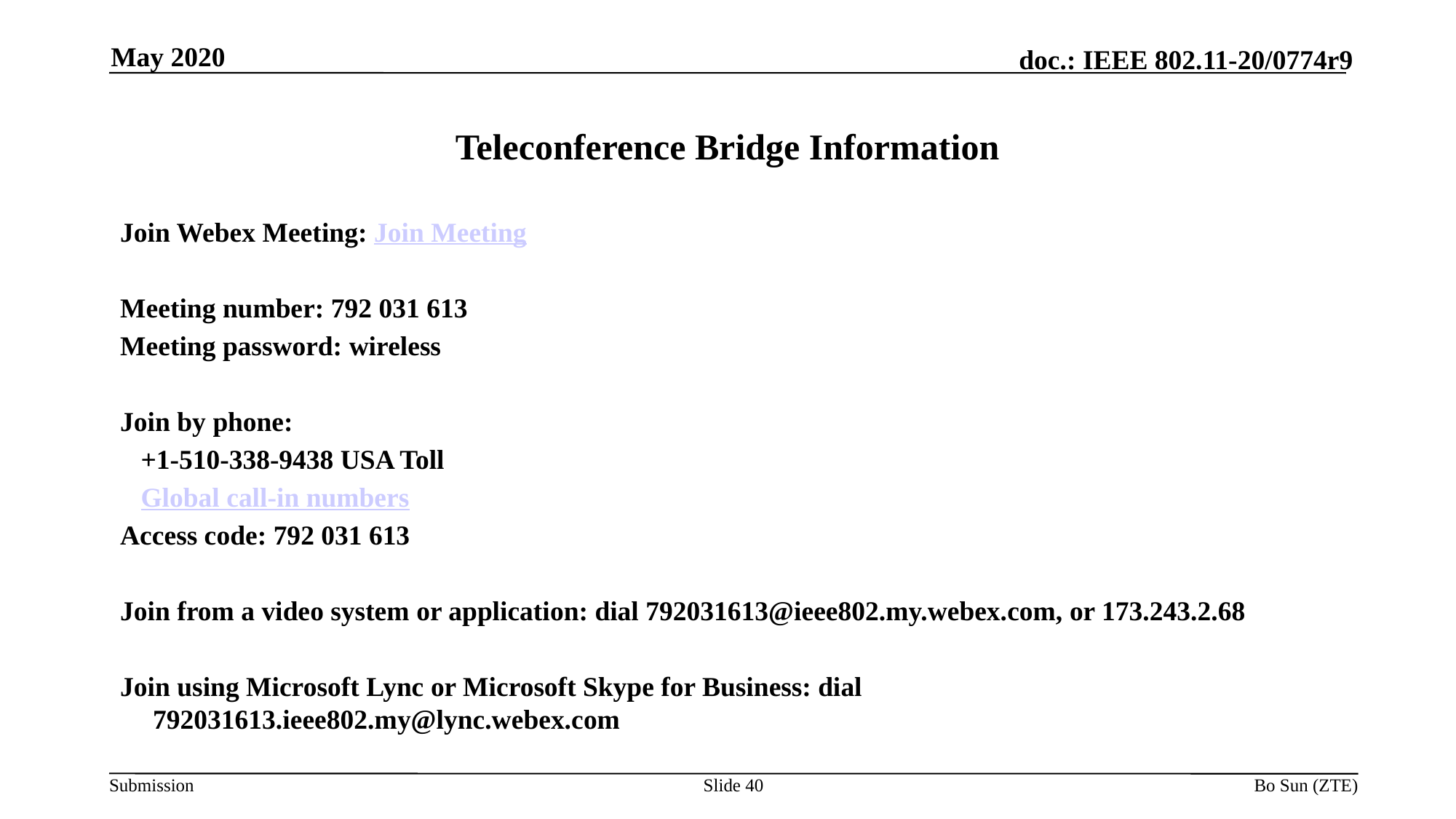

Bo Sun (ZTE)
May 2020
# Teleconference Bridge Information
Join Webex Meeting: Join Meeting

Meeting number: 792 031 613
Meeting password: wireless

Join by phone:
   +1-510-338-9438 USA Toll
   Global call-in numbers
Access code: 792 031 613

Join from a video system or application: dial 792031613@ieee802.my.webex.com, or 173.243.2.68

Join using Microsoft Lync or Microsoft Skype for Business: dial 792031613.ieee802.my@lync.webex.com

Slide 40